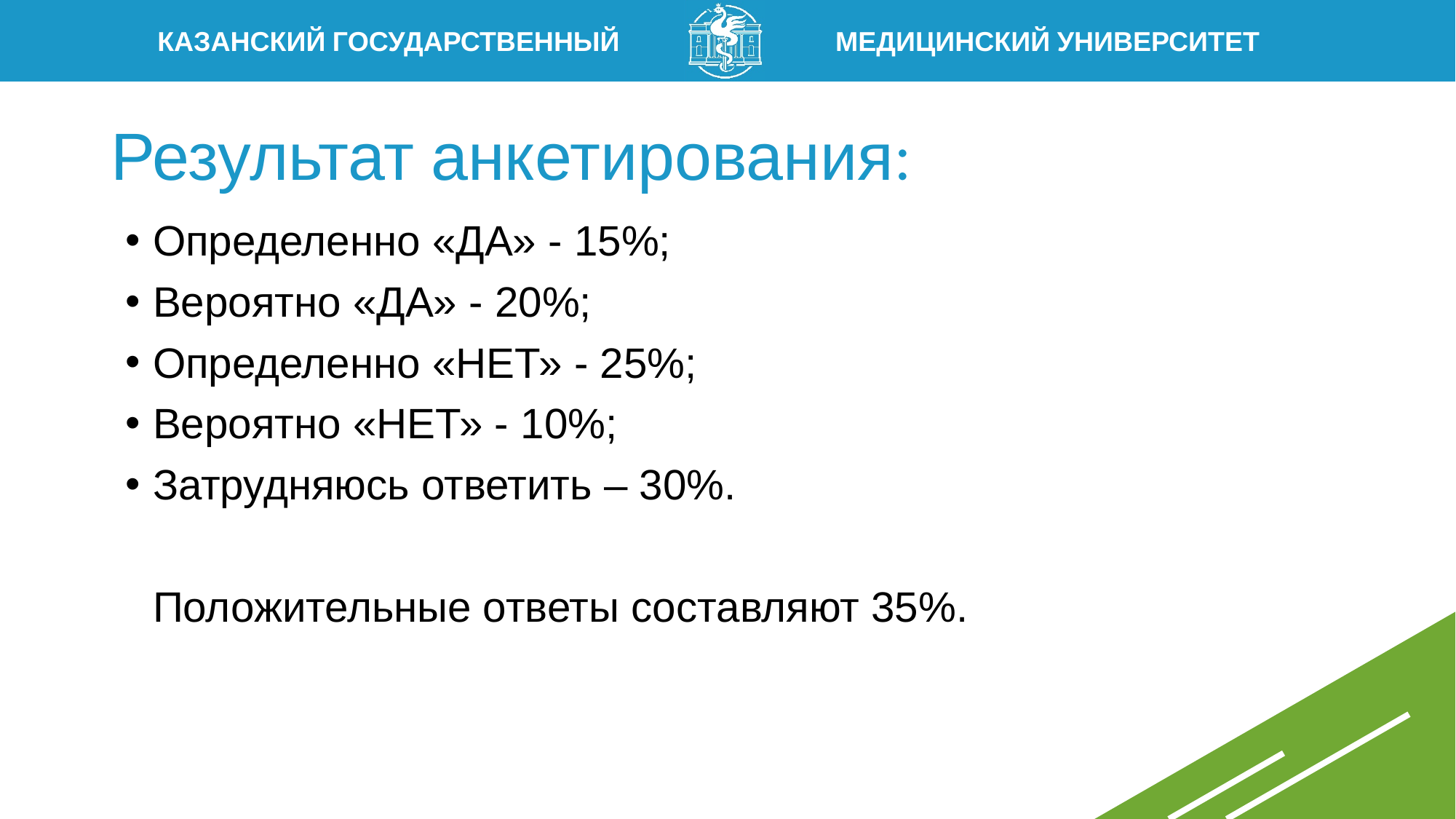

# Результат анкетирования:
Определенно «ДА» - 15%;
Вероятно «ДА» - 20%;
Определенно «НЕТ» - 25%;
Вероятно «НЕТ» - 10%;
Затрудняюсь ответить – 30%.

	Положительные ответы составляют 35%.